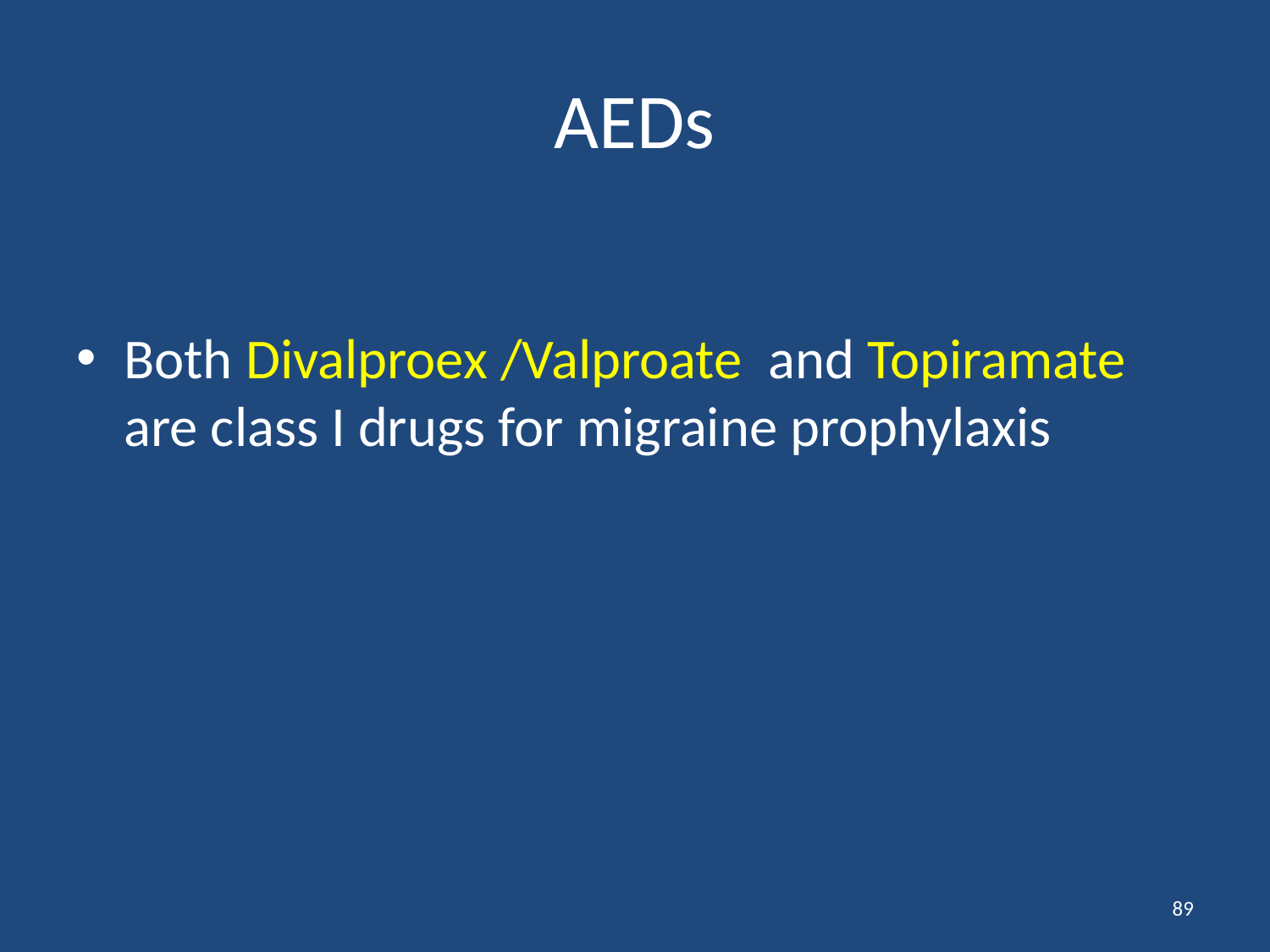

# AEDs
Both Divalproex /Valproate  and Topiramate are class I drugs for migraine prophylaxis

89